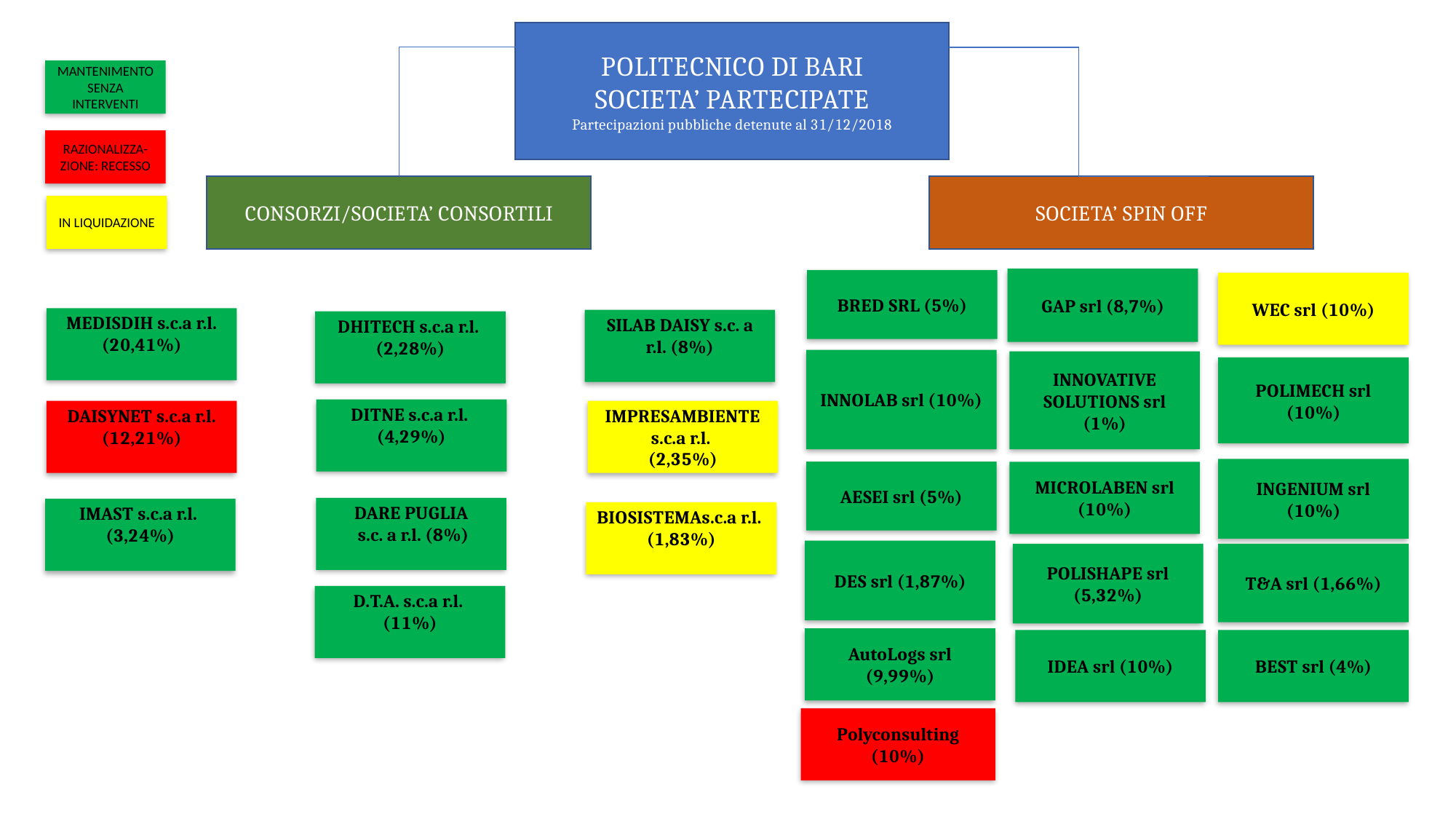

POLITECNICO DI BARI
SOCIETA’ PARTECIPATE
Partecipazioni pubbliche detenute al 31/12/2018
MANTENIMENTO SENZA INTERVENTI
RAZIONALIZZA-
ZIONE: RECESSO
CONSORZI/SOCIETA’ CONSORTILI
SOCIETA’ SPIN OFF
IN LIQUIDAZIONE
GAP srl (8,7%)
BRED SRL (5%)
WEC srl (10%)
MEDISDIH s.c.a r.l.
(20,41%)

SILAB DAISY s.c. a r.l. (8%)

DHITECH s.c.a r.l.
(2,28%)

INNOLAB srl (10%)
INNOVATIVE SOLUTIONS srl (1%)
POLIMECH srl (10%)
DITNE s.c.a r.l.
(4,29%)

DAISYNET s.c.a r.l.
(12,21%)

IMPRESAMBIENTE s.c.a r.l.
(2,35%)

INGENIUM srl (10%)
AESEI srl (5%)
MICROLABEN srl (10%)
DARE PUGLIA
 s.c. a r.l. (8%)

IMAST s.c.a r.l.
(3,24%)

BIOSISTEMAs.c.a r.l.
(1,83%)

DES srl (1,87%)
POLISHAPE srl (5,32%)
T&A srl (1,66%)
D.T.A. s.c.a r.l.
(11%)

AutoLogs srl (9,99%)
IDEA srl (10%)
BEST srl (4%)
Polyconsulting (10%)